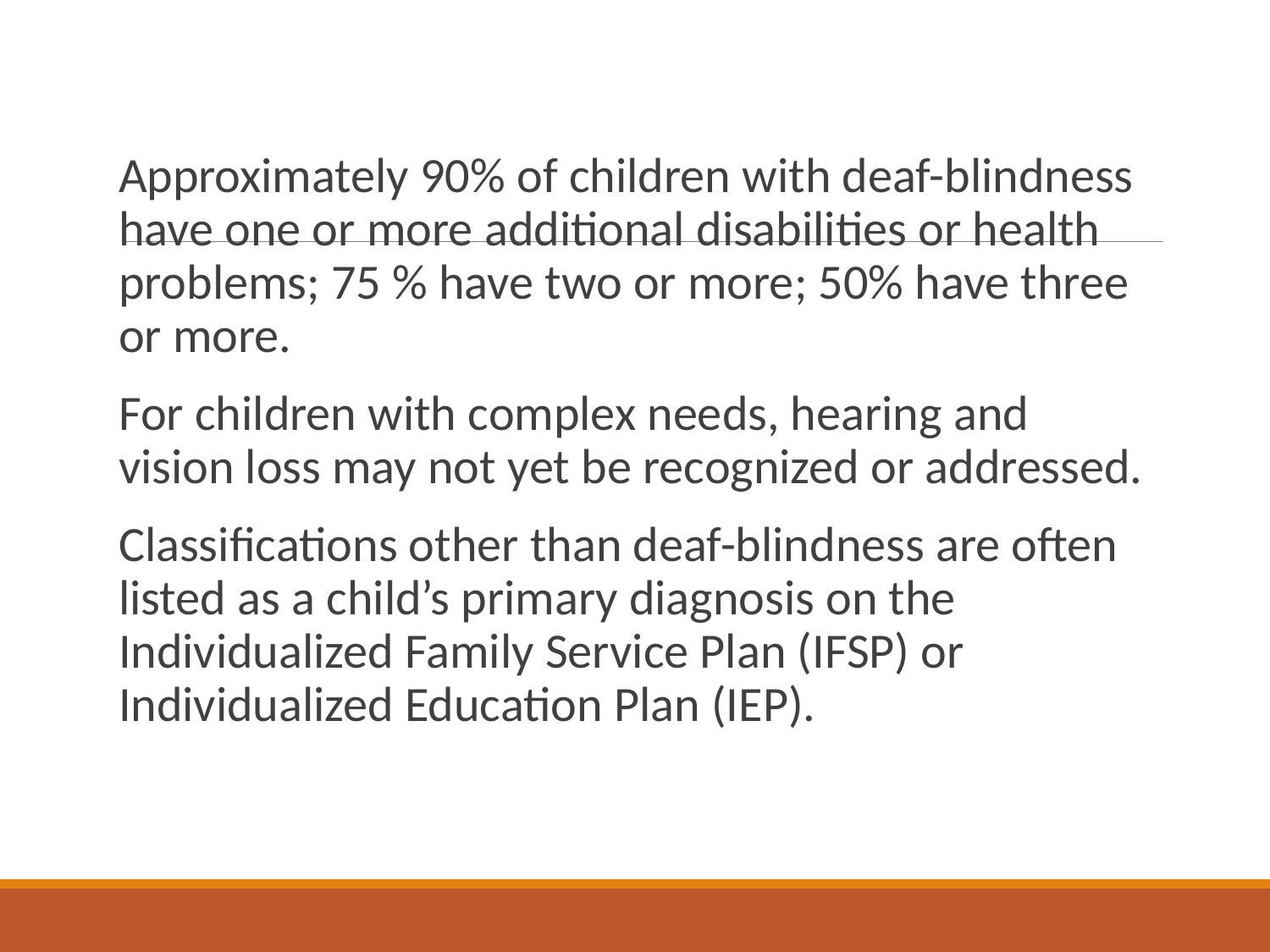

Approximately 90% of children with deaf-blindness have one or more additional disabilities or health problems; 75 % have two or more; 50% have three or more.
For children with complex needs, hearing and vision loss may not yet be recognized or addressed.
Classifications other than deaf-blindness are often listed as a child’s primary diagnosis on the Individualized Family Service Plan (IFSP) or Individualized Education Plan (IEP).
#